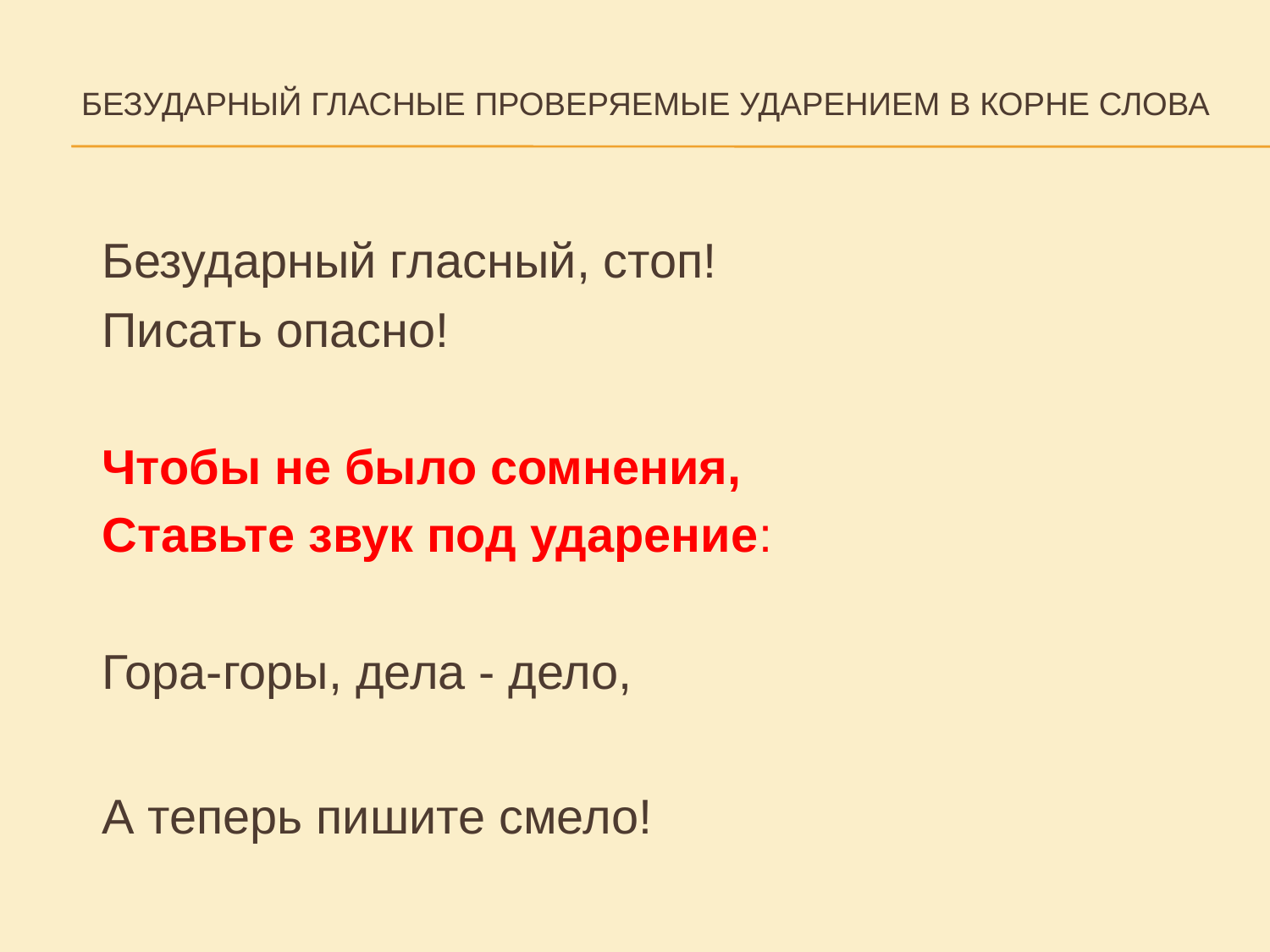

# Безударный гласные проверяемые ударением в корне слова
 			Безударный гласный, стоп!
			Писать опасно!

			Чтобы не было сомнения,
			Ставьте звук под ударение:

			Гора-горы, дела - дело,

			А теперь пишите смело!